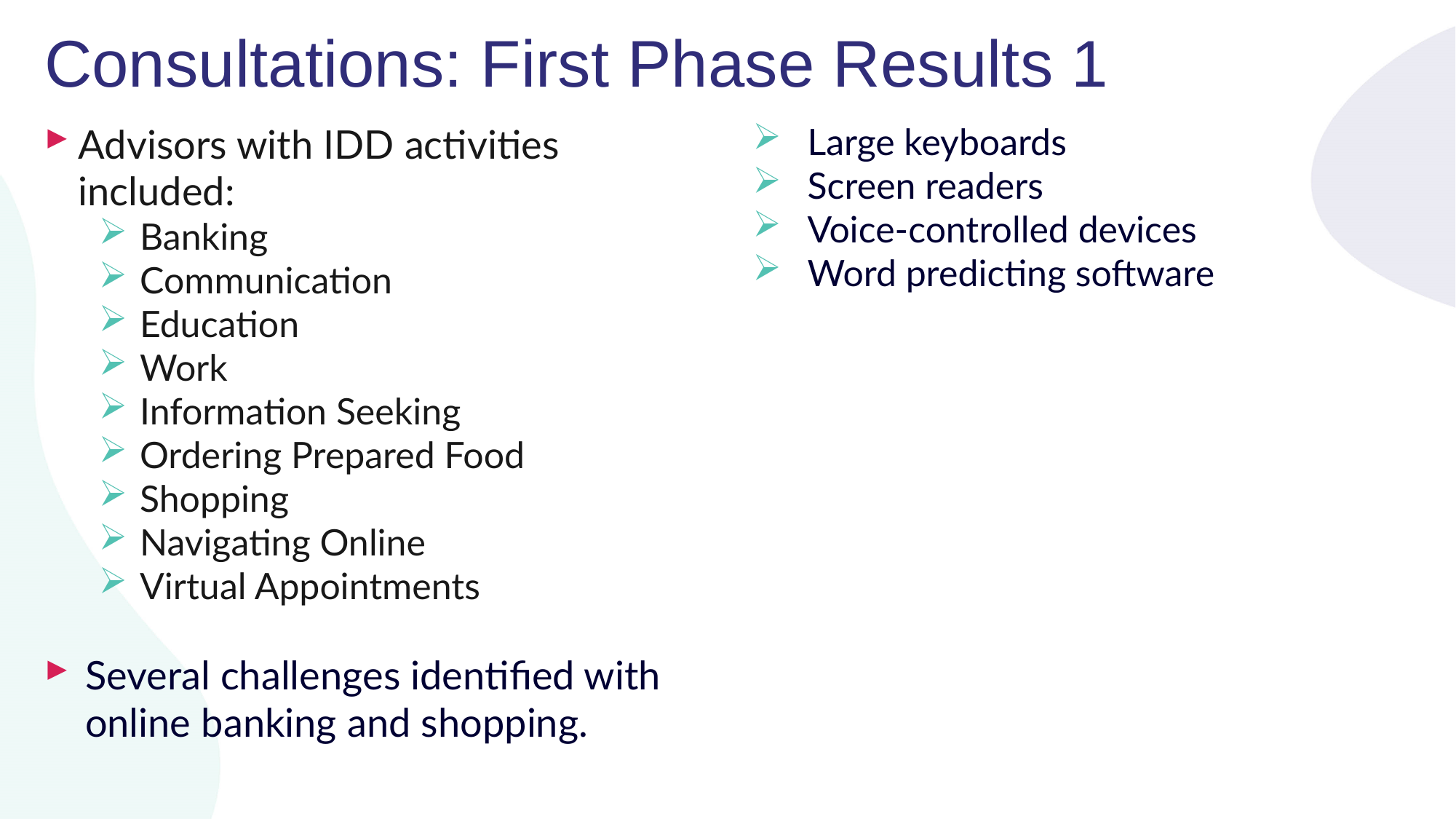

# Consultations: First Phase Results 1
Advisors with IDD activities included:
Banking
Communication
Education
Work
Information Seeking
Ordering Prepared Food
Shopping
Navigating Online
Virtual Appointments

Several challenges identified with online banking and shopping.

Assistive technology used:
Large keyboards
Screen readers
Voice-controlled devices
Word predicting software